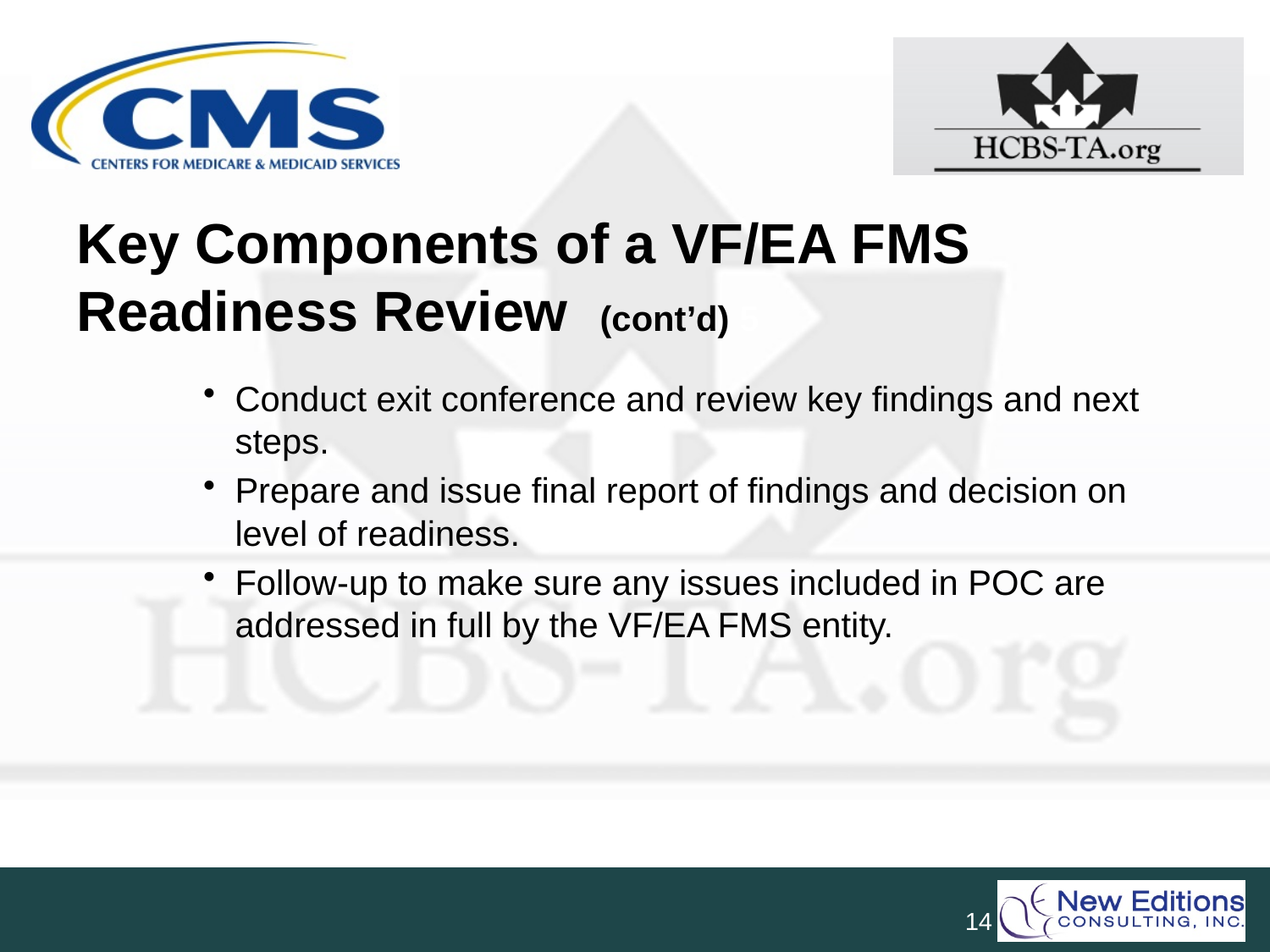

# Key Components of a VF/EA FMS Readiness Review  (cont’d) 5
Conduct exit conference and review key findings and next steps.
Prepare and issue final report of findings and decision on level of readiness.
Follow-up to make sure any issues included in POC are addressed in full by the VF/EA FMS entity.
14